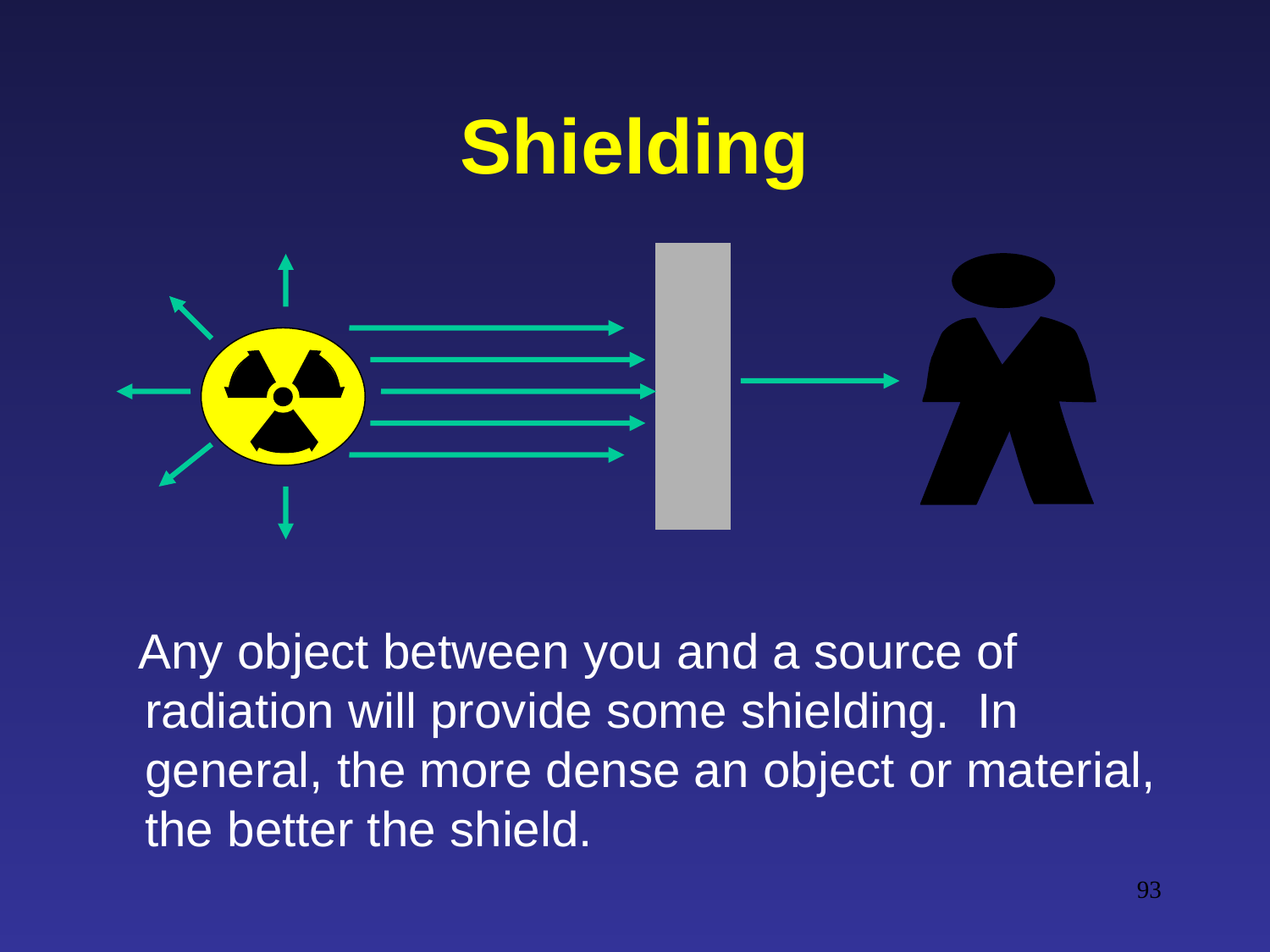

# Shielding

   Any object between you and a source of radiation will provide some shielding.  In general, the more dense an object or material, the better the shield.

93